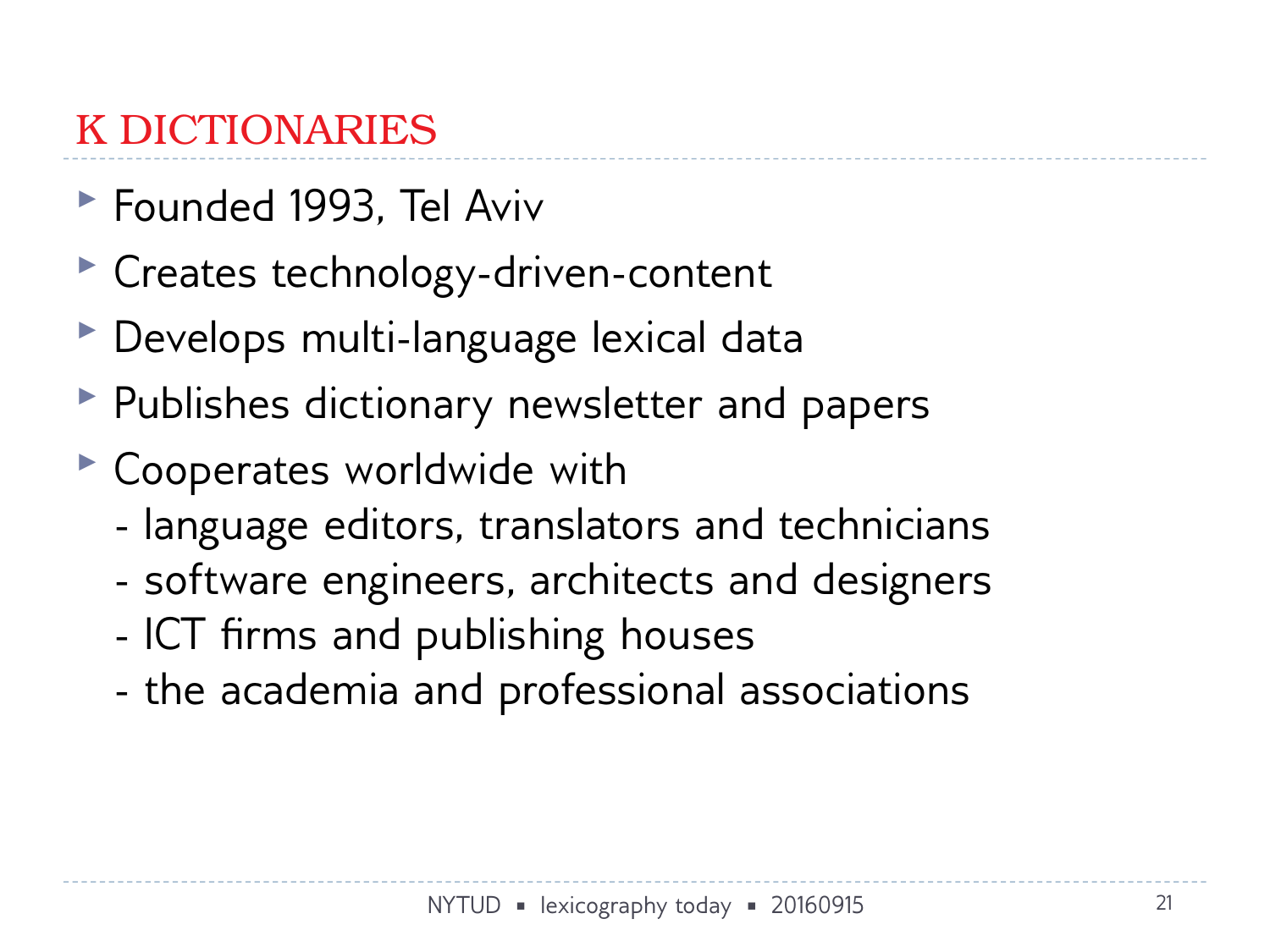

# K DICTIONARIES
Founded 1993, Tel Aviv
Creates technology-driven-content
Develops multi-language lexical data
Publishes dictionary newsletter and papers
Cooperates worldwide with
- language editors, translators and technicians
- software engineers, architects and designers
- ICT firms and publishing houses
- the academia and professional associations
NYTUD  ▪  lexicography today  ▪  20160915
21